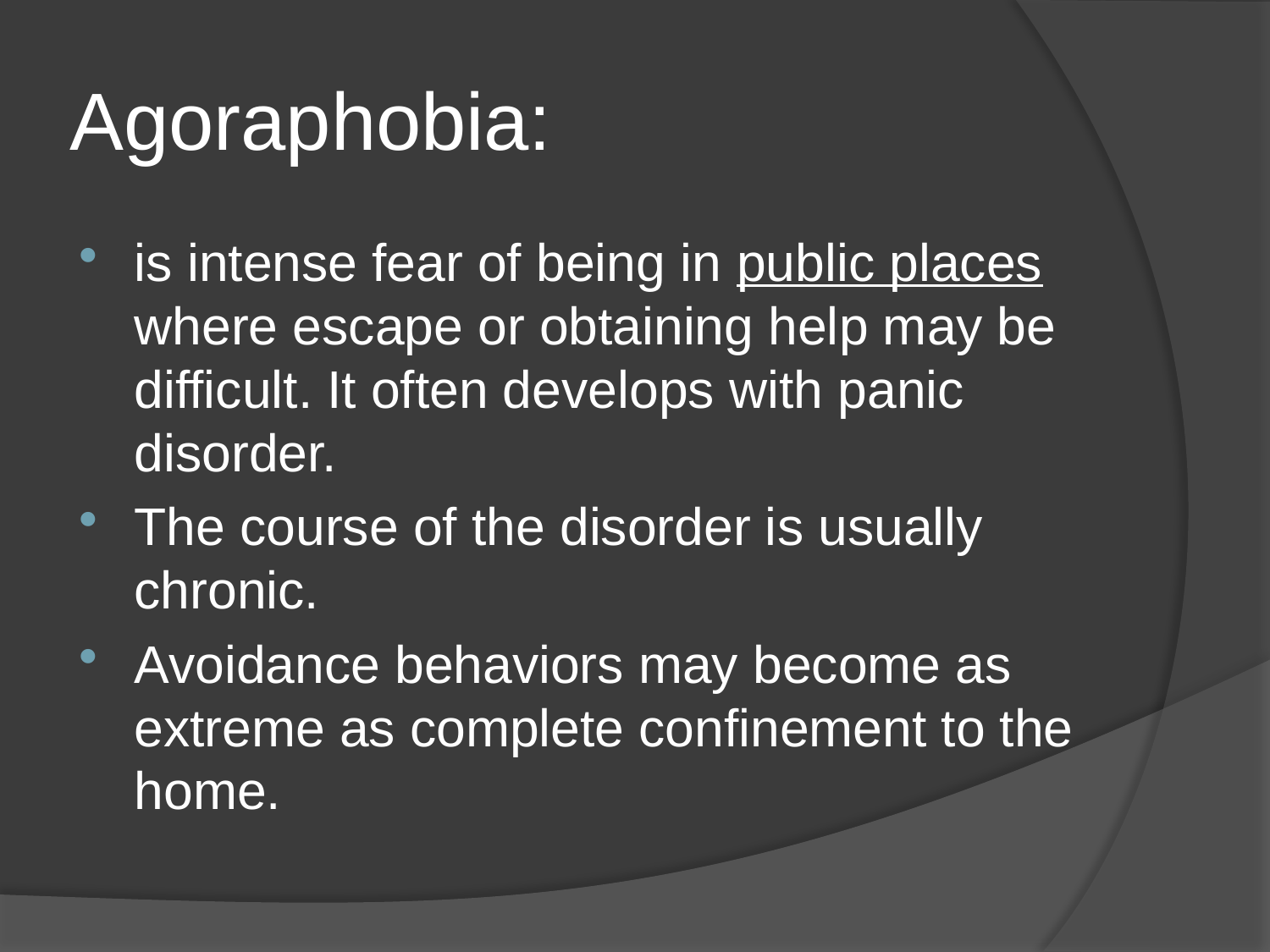

# Agoraphobia:
is intense fear of being in public places where escape or obtaining help may be difficult. It often develops with panic disorder.
The course of the disorder is usually chronic.
Avoidance behaviors may become as extreme as complete confinement to the home.